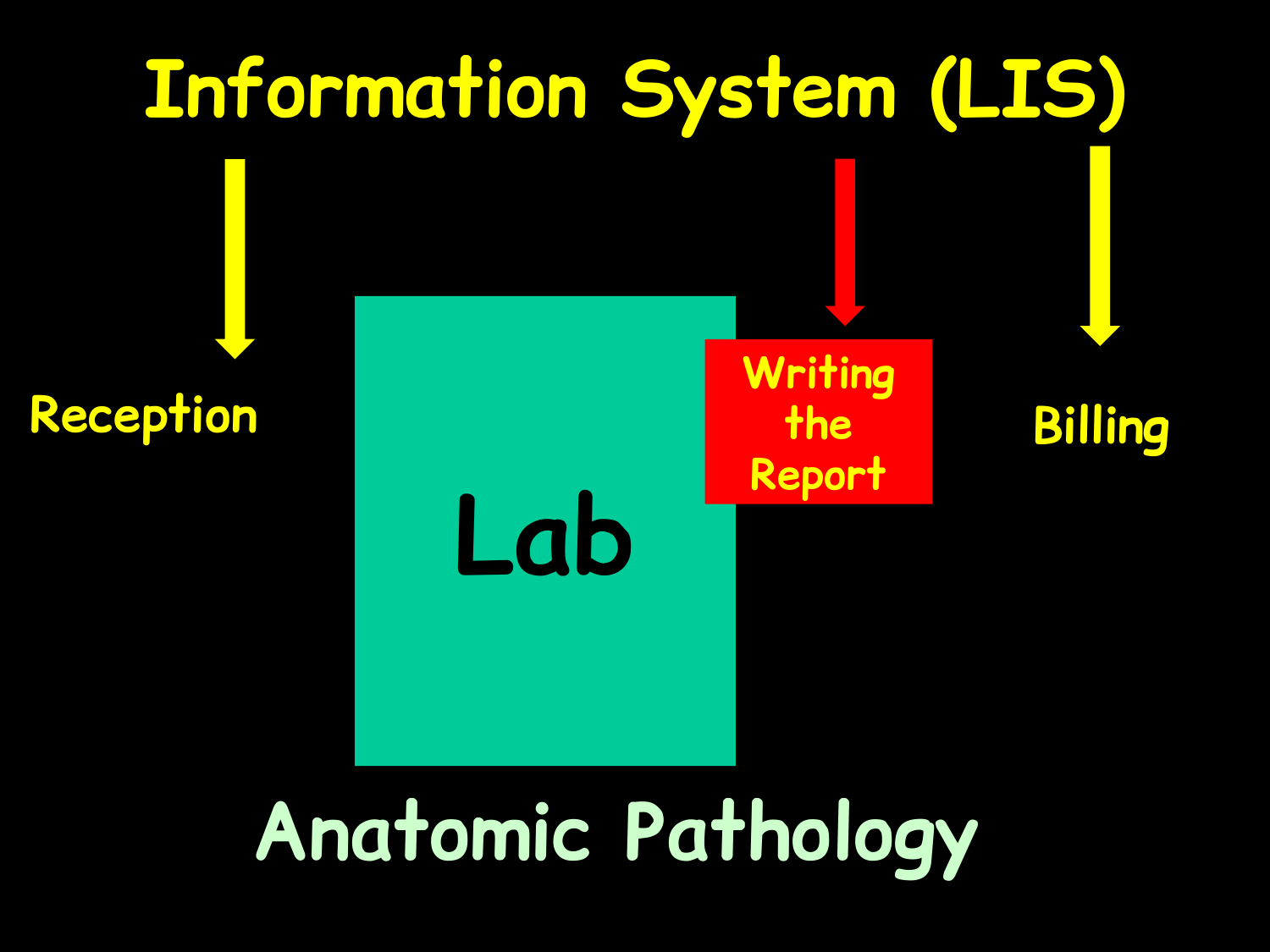

Information System (LIS)

Billing

Reception

Lab
Writing the Report
Anatomic Pathology